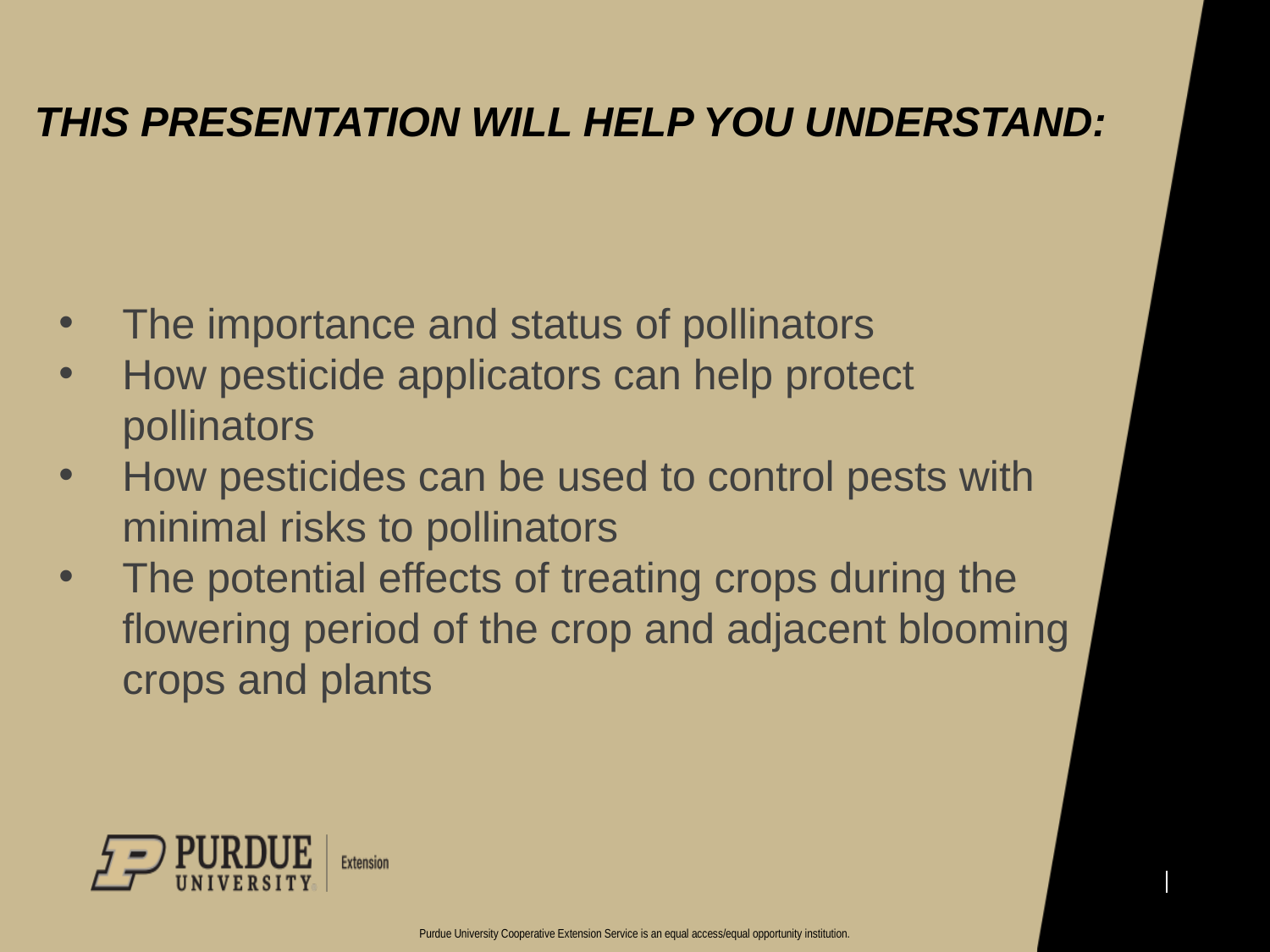

# This presentation will help you understand:
The importance and status of pollinators
How pesticide applicators can help protect pollinators
How pesticides can be used to control pests with minimal risks to pollinators
The potential effects of treating crops during the flowering period of the crop and adjacent blooming crops and plants